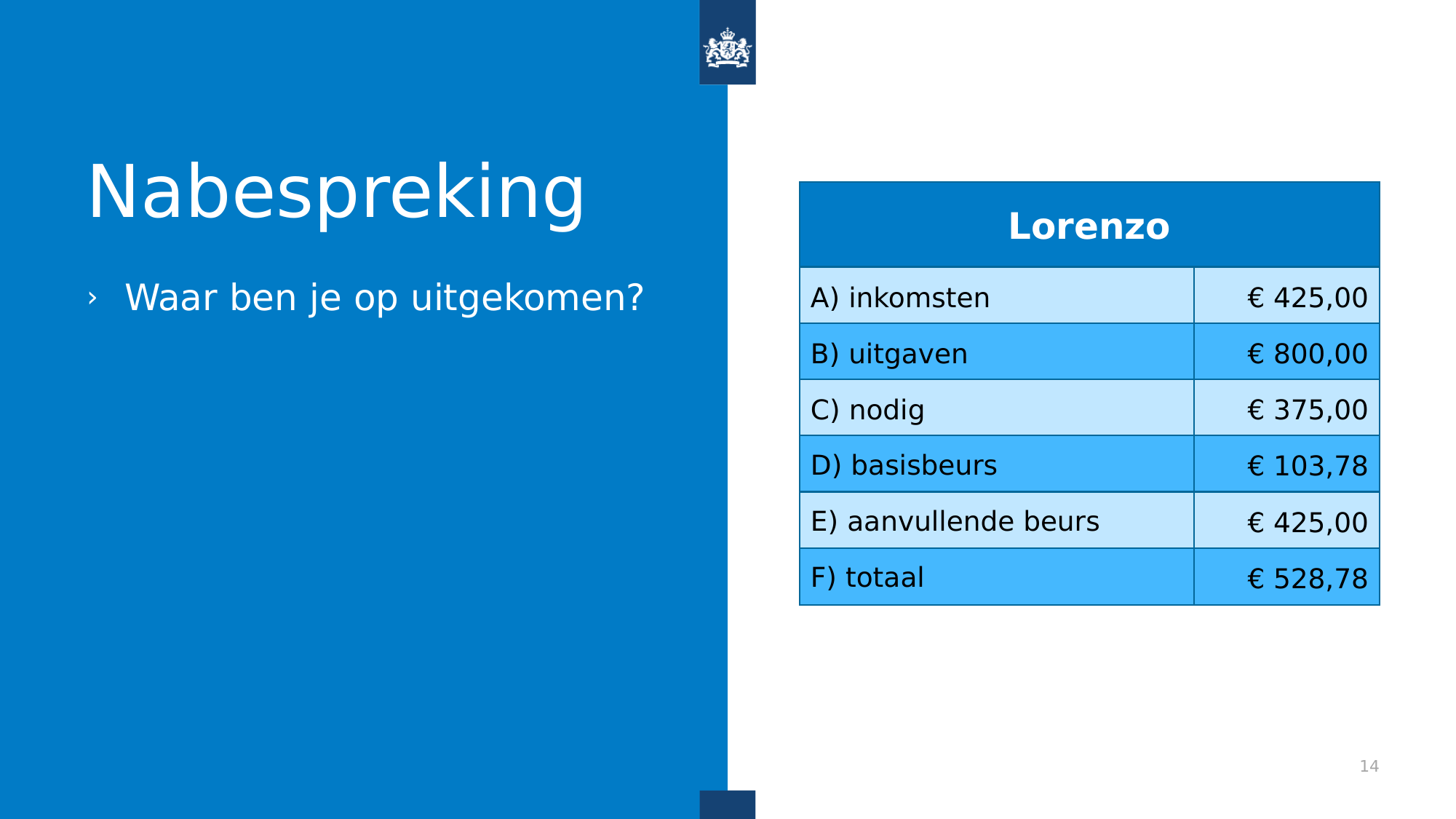

# Nabespreking
Lorenzo
A) inkomsten
€ 425,00
Waar ben je op uitgekomen?
B) uitgaven
€ 800,00
C) nodig
€ 375,00
D) basisbeurs
€ 103,78
E) aanvullende beurs
€ 425,00
F) totaal
€ 528,78
14